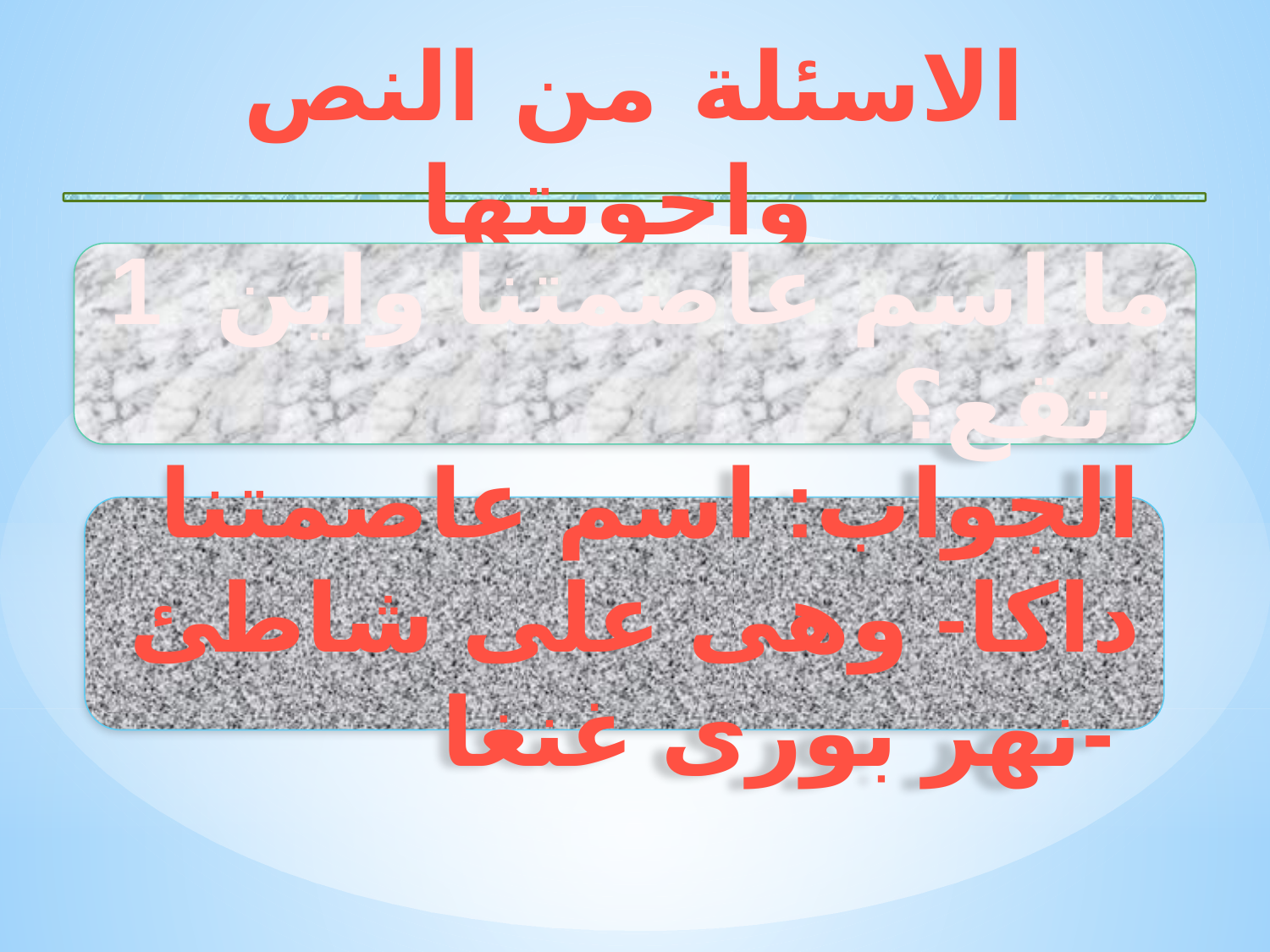

الاسئلة من النص واجوبتها

1  ما اسم عاصمتنا واين تقع؟
الجواب: اسم عاصمتنا داكا- وهى على شاطئ نهر بورى غنغا-